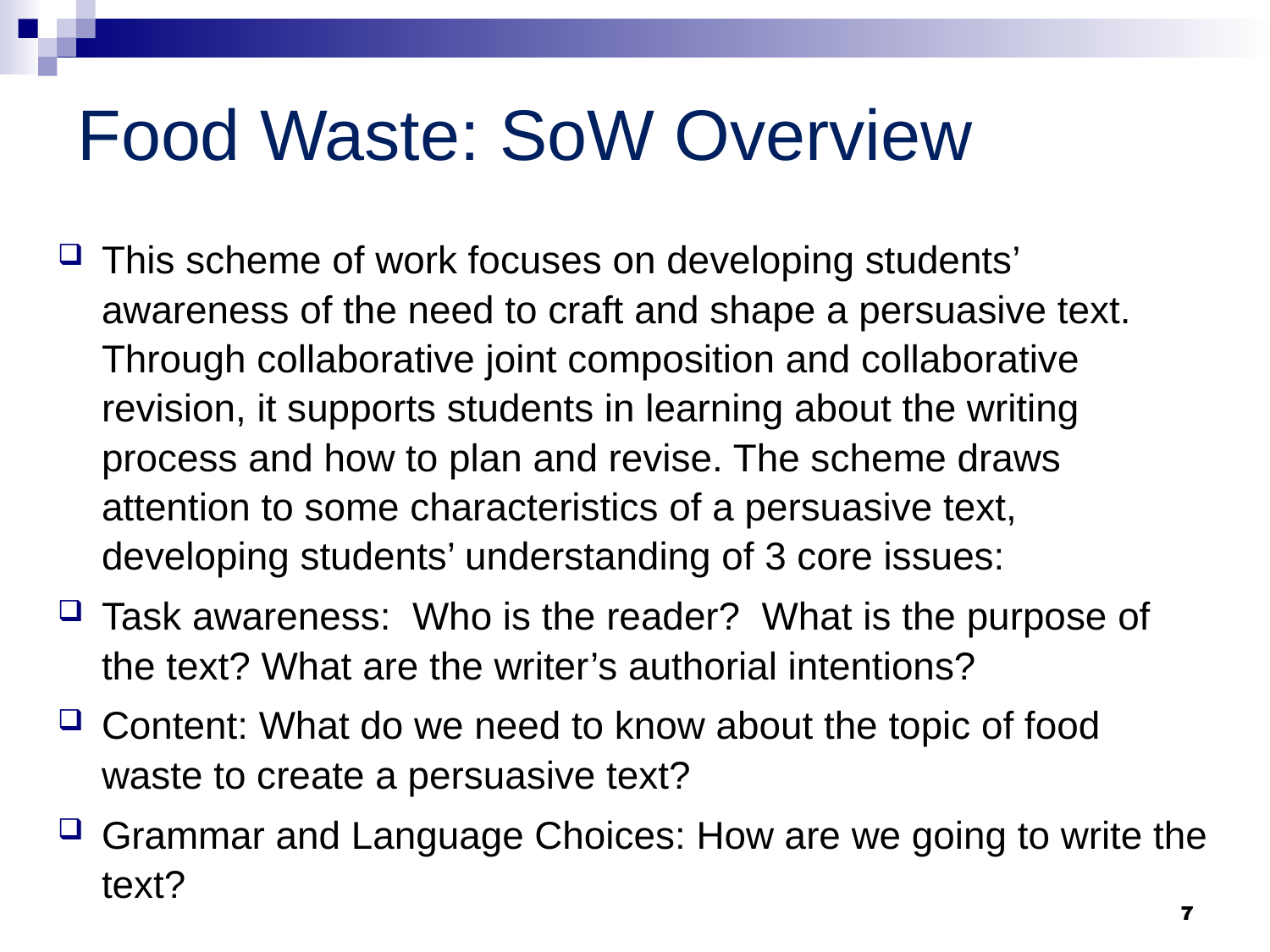

# Food Waste: SoW Overview
This scheme of work focuses on developing students’ awareness of the need to craft and shape a persuasive text. Through collaborative joint composition and collaborative revision, it supports students in learning about the writing process and how to plan and revise. The scheme draws attention to some characteristics of a persuasive text, developing students’ understanding of 3 core issues:
Task awareness:  Who is the reader?  What is the purpose of the text? What are the writer’s authorial intentions?
Content: What do we need to know about the topic of food waste to create a persuasive text?
Grammar and Language Choices: How are we going to write the text?
7